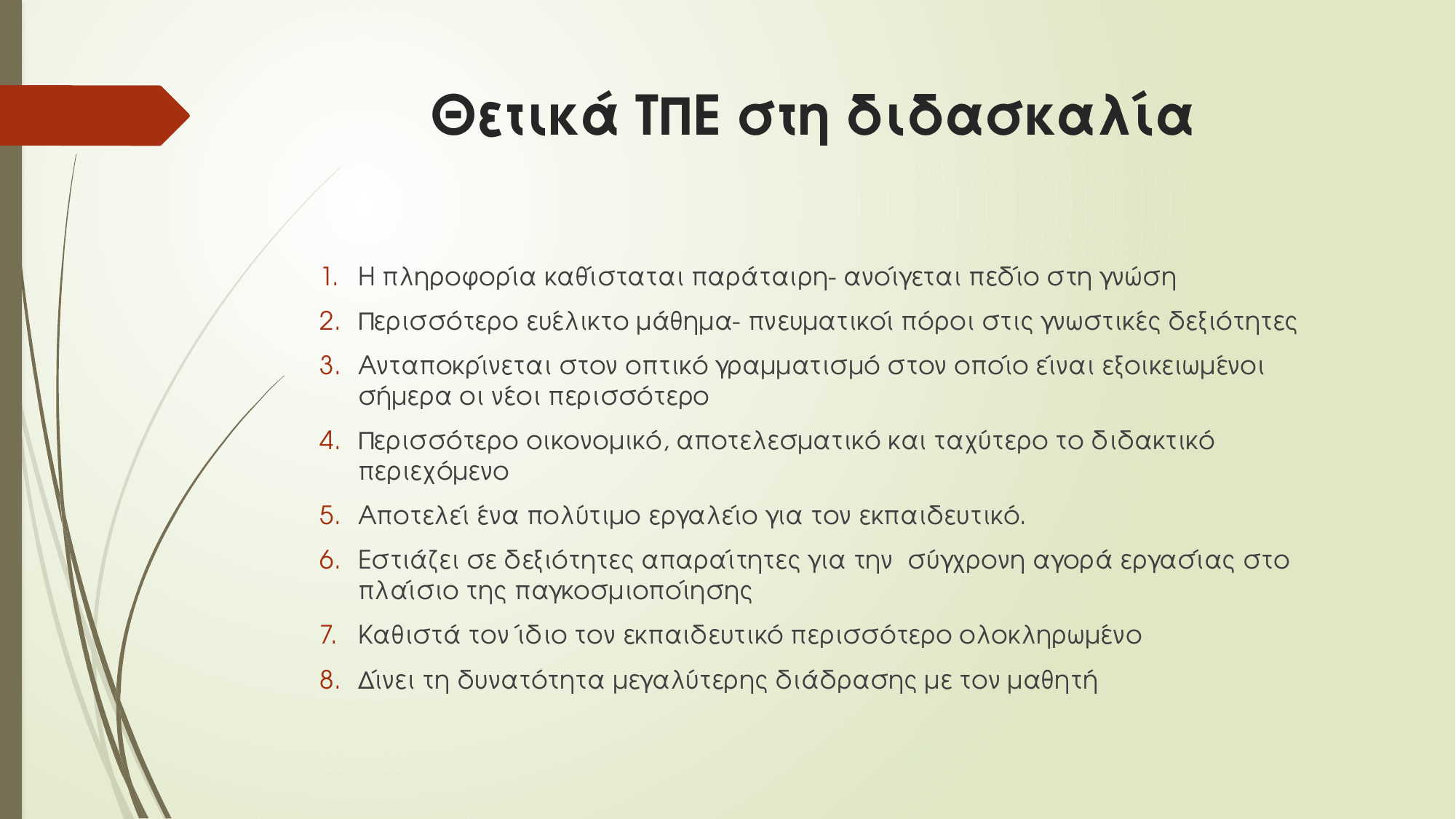

# Θετικά ΤΠΕ στη διδασκαλία
Η πληροφορία καθίσταται παράταιρη- ανοίγεται πεδίο στη γνώση
Περισσότερο ευέλικτο μάθημα- πνευματικοί πόροι στις γνωστικές δεξιότητες
Ανταποκρίνεται στον οπτικό γραμματισμό στον οποίο είναι εξοικειωμένοι σήμερα οι νέοι περισσότερο
Περισσότερο οικονομικό, αποτελεσματικό και ταχύτερο το διδακτικό περιεχόμενο
Αποτελεί ένα πολύτιμο εργαλείο για τον εκπαιδευτικό.
Εστιάζει σε δεξιότητες απαραίτητες για την  σύγχρονη αγορά εργασίας στο πλαίσιο της παγκοσμιοποίησης
Καθιστά τον ίδιο τον εκπαιδευτικό περισσότερο ολοκληρωμένο
Δίνει τη δυνατότητα μεγαλύτερης διάδρασης με τον μαθητή